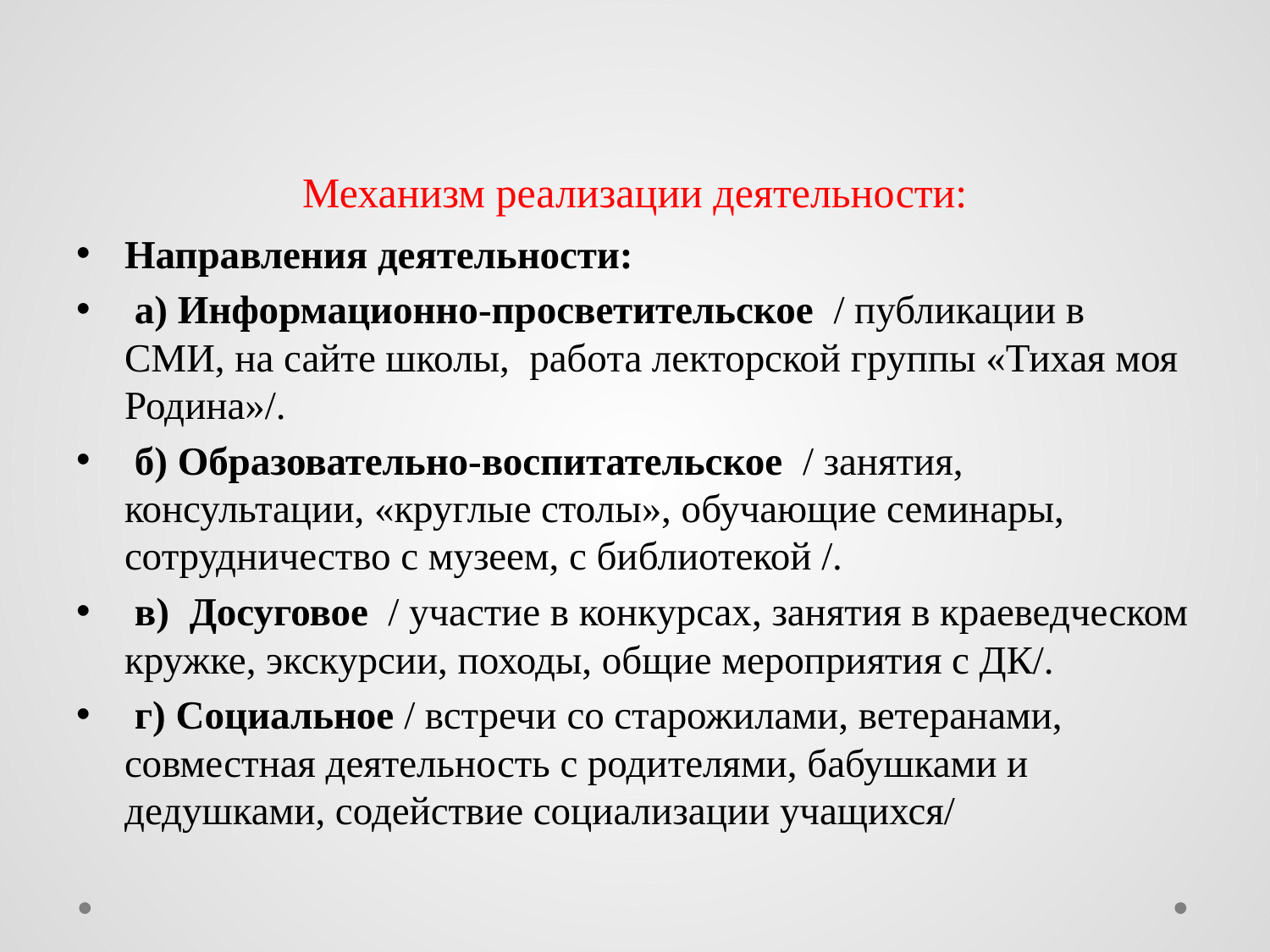

# Механизм реализации деятельности:
Направления деятельности:
 а) Информационно-просветительское  / публикации в СМИ, на сайте школы,  работа лекторской группы «Тихая моя Родина»/.
 б) Образовательно-воспитательское  / занятия, консультации, «круглые столы», обучающие семинары, сотрудничество с музеем, с библиотекой /.
 в)  Досуговое  / участие в конкурсах, занятия в краеведческом кружке, экскурсии, походы, общие мероприятия с ДК/.
 г) Социальное / встречи со старожилами, ветеранами, совместная деятельность с родителями, бабушками и дедушками, содействие социализации учащихся/